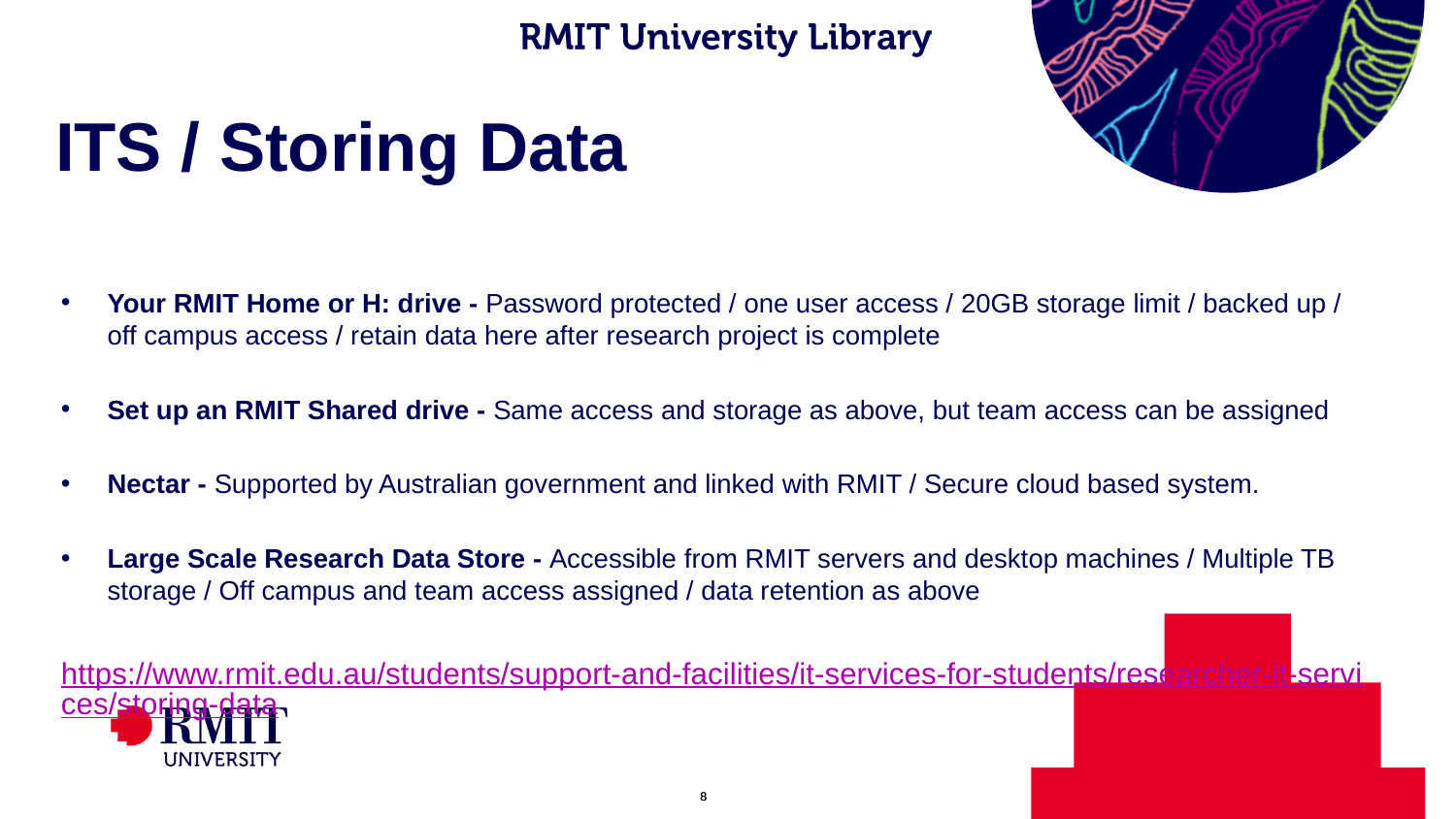

# ITS / Storing Data

Your RMIT Home or H: drive - Password protected / one user access / 20GB storage limit / backed up /  off campus access / retain data here after research project is complete

Set up an RMIT Shared drive - Same access and storage as above, but team access can be assigned

Nectar - Supported by Australian government and linked with RMIT / Secure cloud based system.

Large Scale Research Data Store - Accessible from RMIT servers and desktop machines / Multiple TB storage / Off campus and team access assigned / data retention as above

https://www.rmit.edu.au/students/support-and-facilities/it-services-for-students/researcher-it-services/storing-data